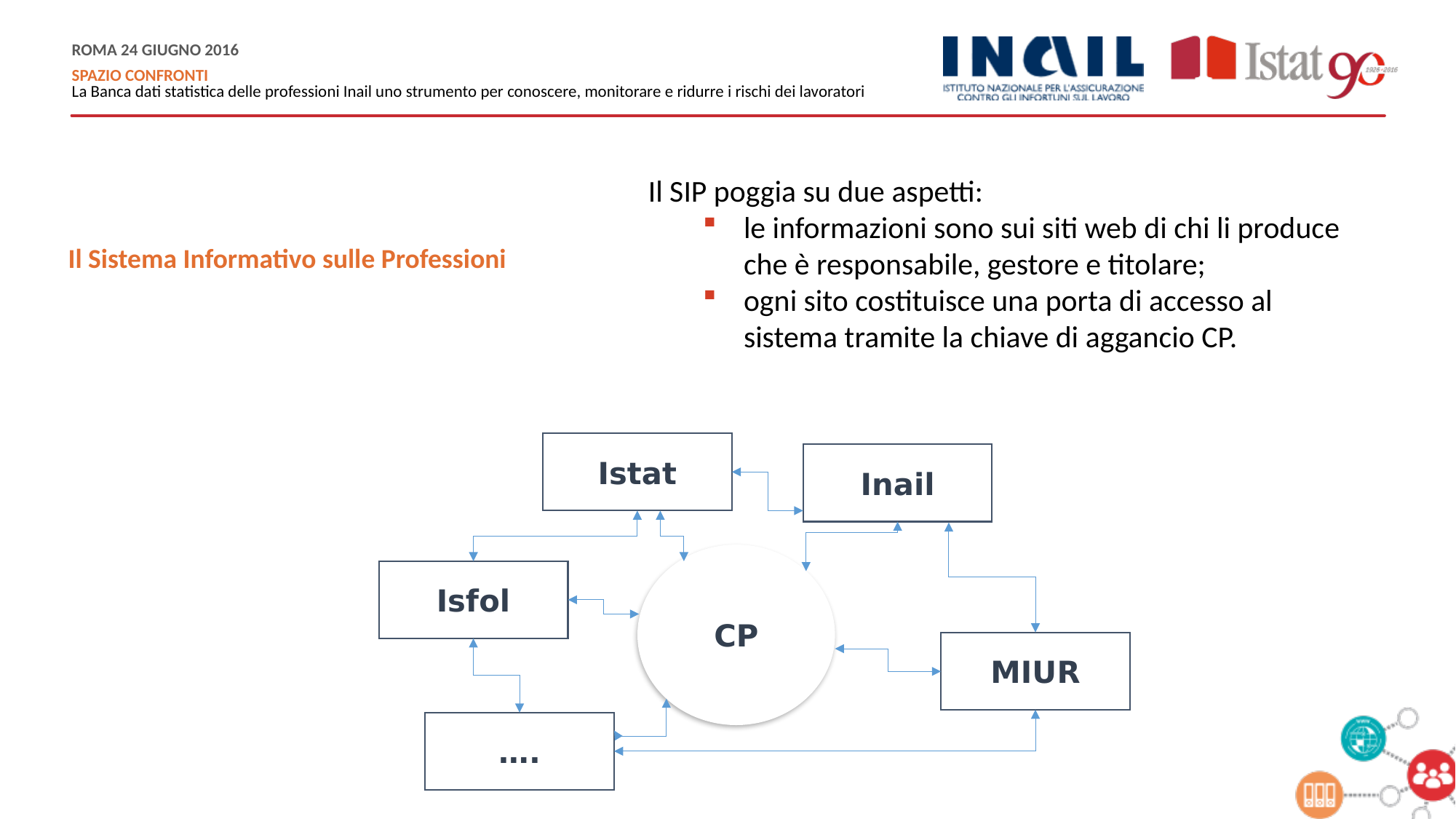

Il SIP poggia su due aspetti:
le informazioni sono sui siti web di chi li produce che è responsabile, gestore e titolare;
ogni sito costituisce una porta di accesso al sistema tramite la chiave di aggancio CP.

Il Sistema Informativo sulle Professioni
Istat
Inail
CP
Isfol
MIUR
….